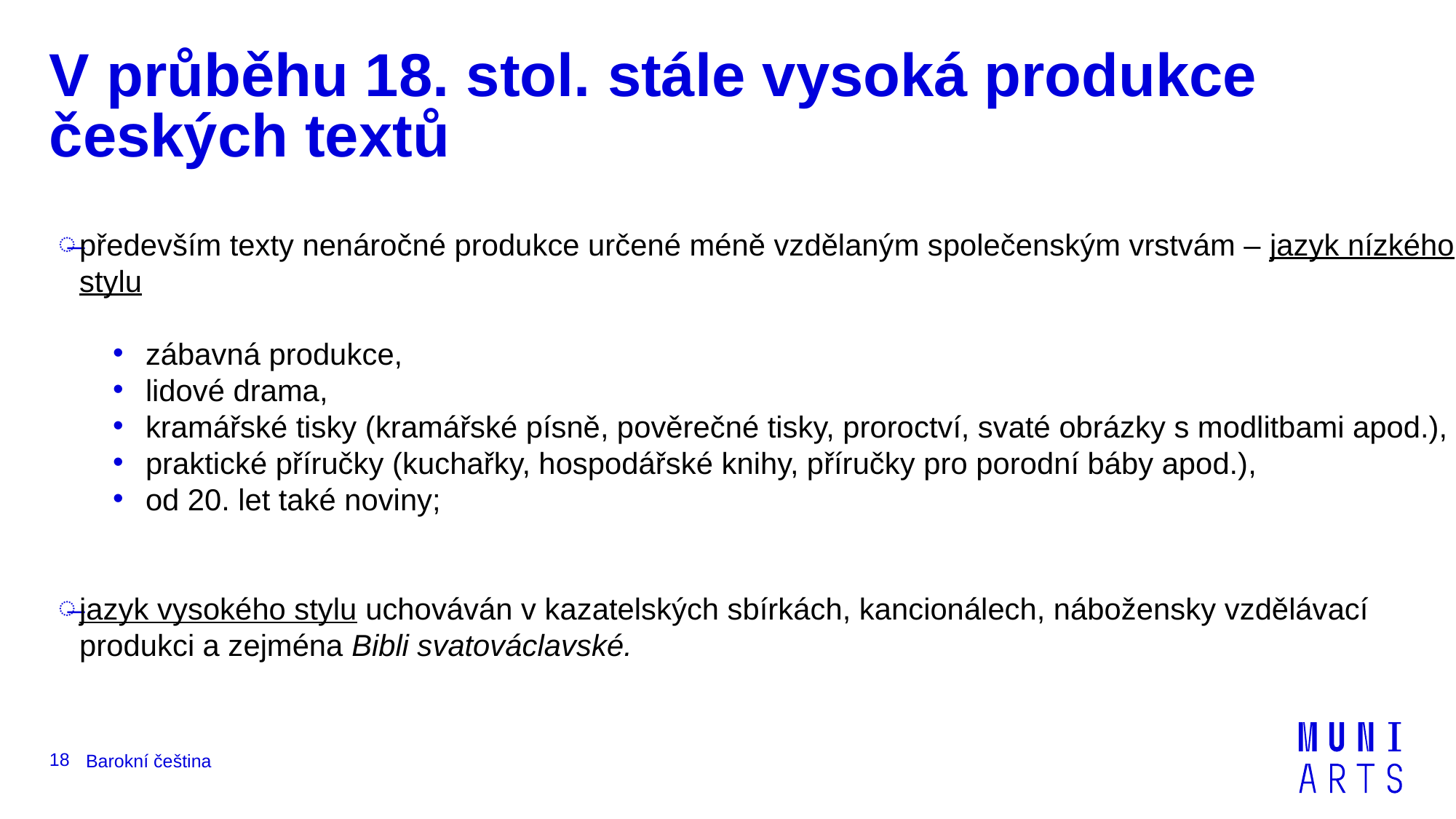

# V průběhu 18. stol. stále vysoká produkce českých textů
především texty nenáročné produkce určené méně vzdělaným společenským vrstvám – jazyk nízkého stylu

zábavná produkce,
lidové drama,
kramářské tisky (kramářské písně, pověrečné tisky, proroctví, svaté obrázky s modlitbami apod.),
praktické příručky (kuchařky, hospodářské knihy, příručky pro porodní báby apod.),
od 20. let také noviny;

jazyk vysokého stylu uchováván v kazatelských sbírkách, kancionálech, nábožensky vzdělávací produkci a zejména Bibli svatováclavské.

18
Barokní čeština